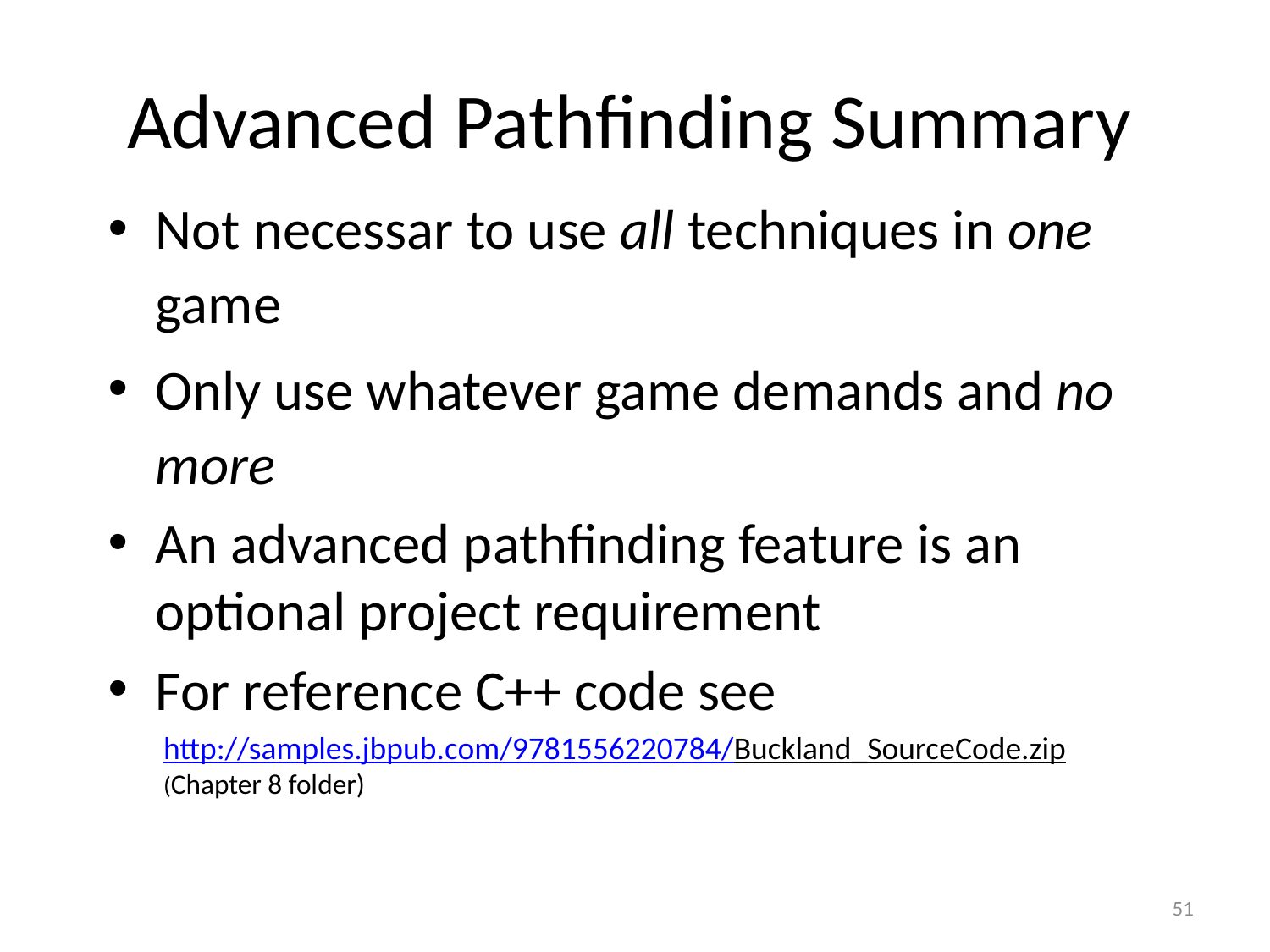

# Advanced Pathfinding Summary
Not necessar to use all techniques in one game
Only use whatever game demands and no more
An advanced pathfinding feature is an optional project requirement
For reference C++ code see
http://samples.jbpub.com/9781556220784/Buckland_SourceCode.zip (Chapter 8 folder)
51